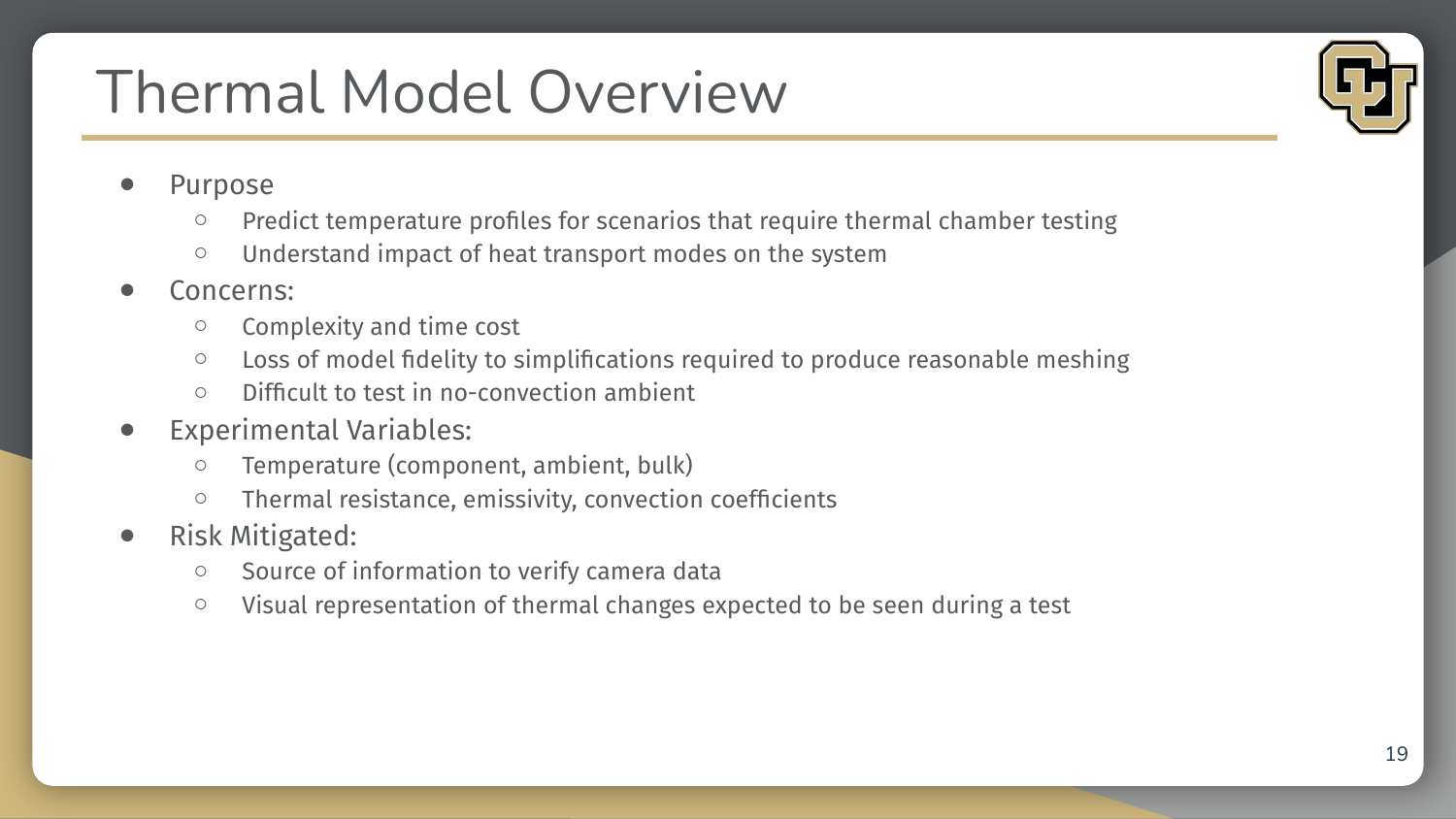

# Thermal Model Overview
Purpose
Predict temperature profiles for scenarios that require thermal chamber testing
Understand impact of heat transport modes on the system
Concerns:
Complexity and time cost
Loss of model fidelity to simplifications required to produce reasonable meshing
Difficult to test in no-convection ambient
Experimental Variables:
Temperature (component, ambient, bulk)
Thermal resistance, emissivity, convection coefficients
Risk Mitigated:
Source of information to verify camera data
Visual representation of thermal changes expected to be seen during a test
19